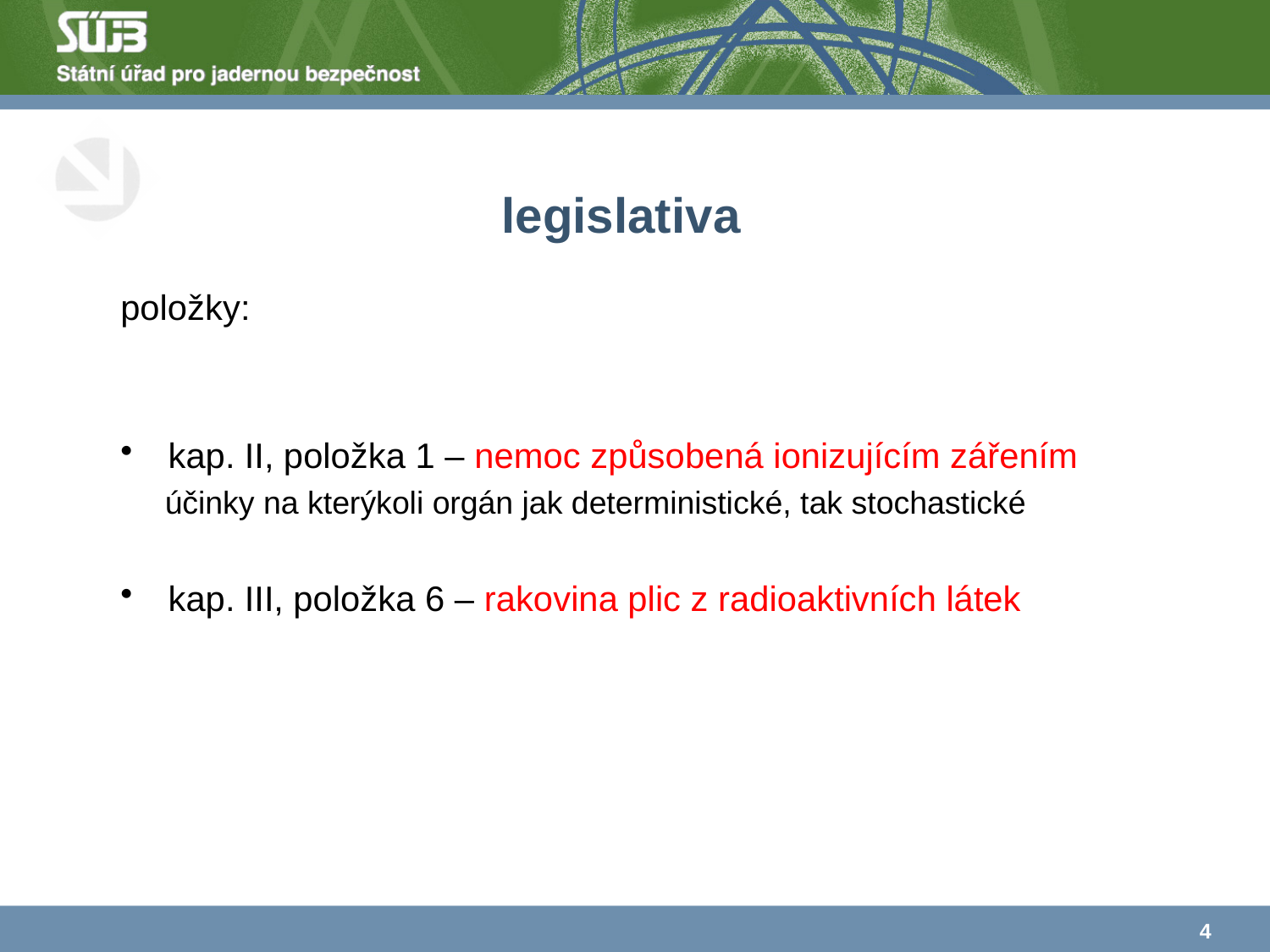

# legislativa
položky:

kap. II, položka 1 – nemoc způsobená ionizujícím zářením
     účinky na kterýkoli orgán jak deterministické, tak stochastické

kap. III, položka 6 – rakovina plic z radioaktivních látek

4